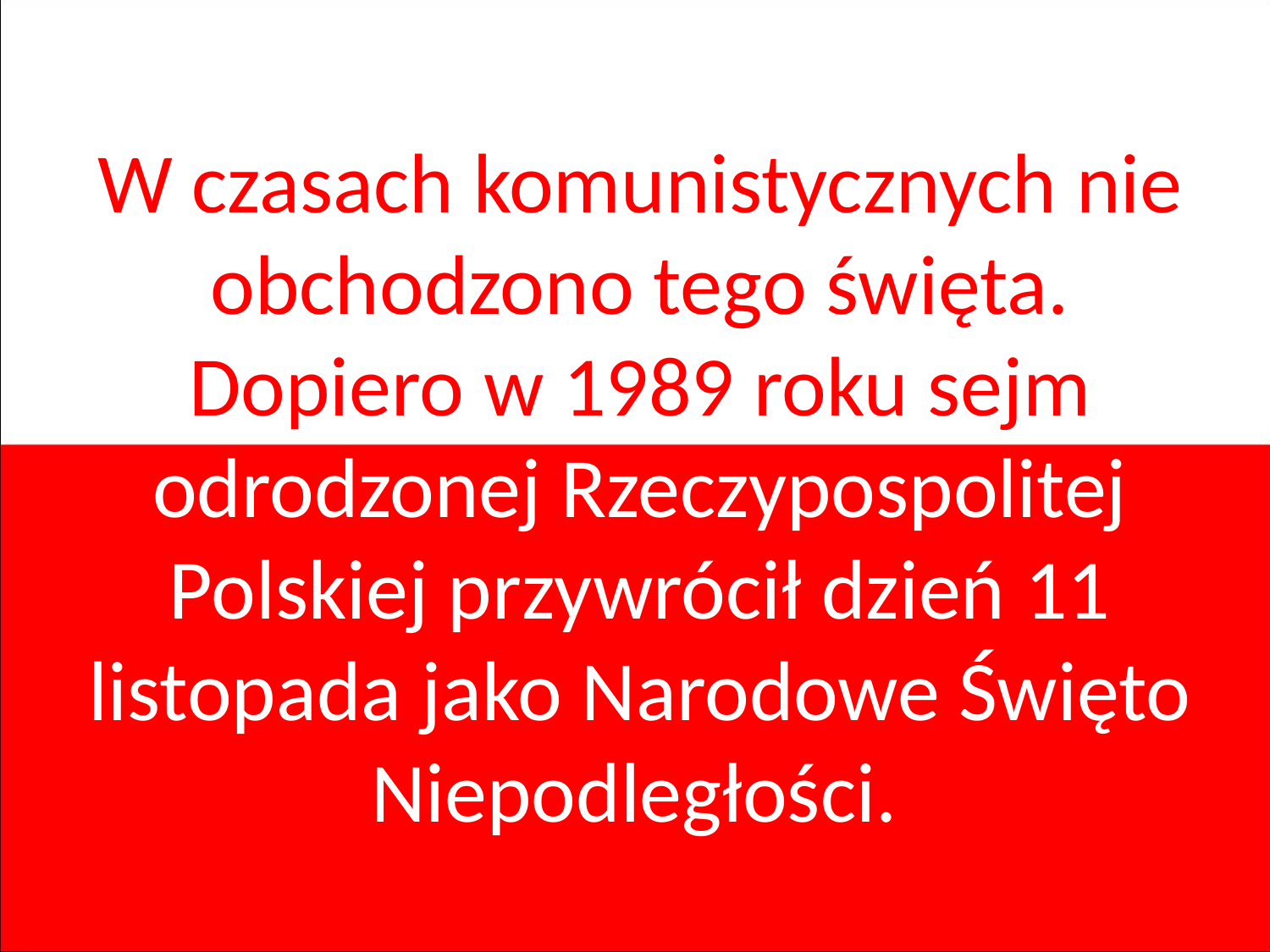

W czasach komunistycznych nie obchodzono tego święta. Dopiero w 1989 roku sejm odrodzonej Rzeczypospolitej Polskiej przywrócił dzień 11 listopada jako Narodowe Święto Niepodległości.